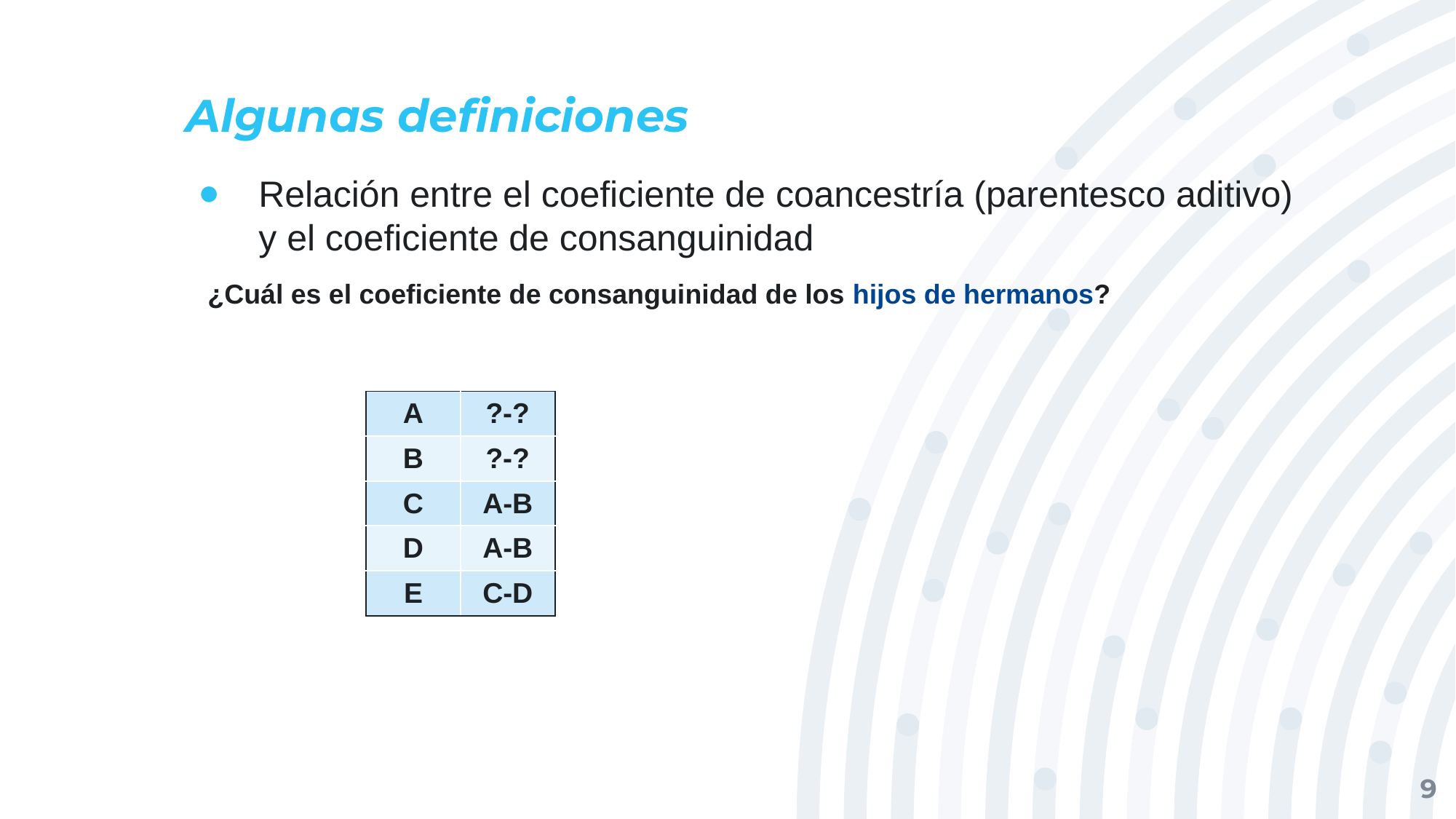

# Algunas definiciones
Relación entre el coeficiente de coancestría (parentesco aditivo) y el coeficiente de consanguinidad
¿Cuál es el coeficiente de consanguinidad de los hijos de hermanos?
| A | ?-? |
| --- | --- |
| B | ?-? |
| C | A-B |
| D | A-B |
| E | C-D |
9